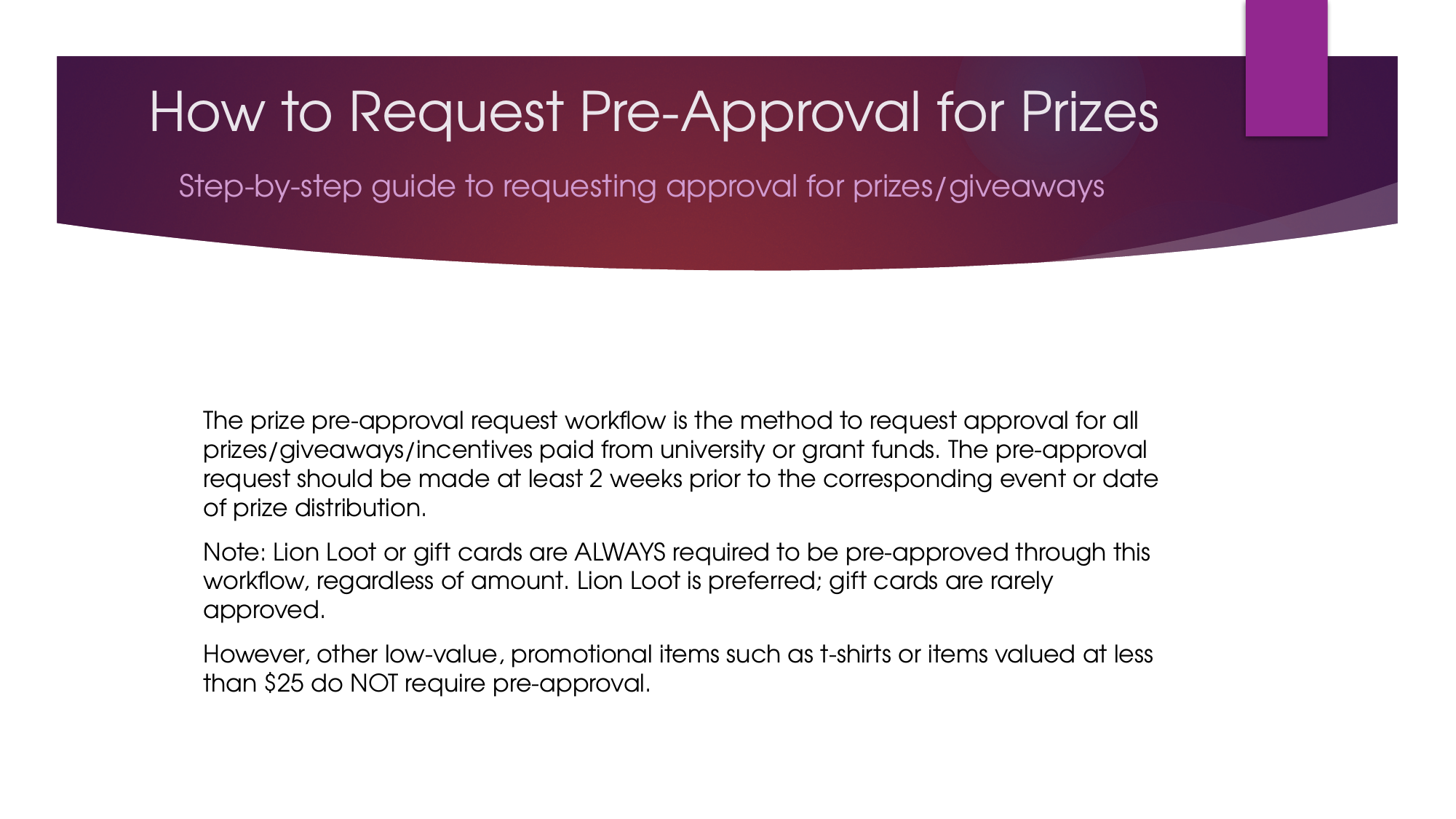

# How to Request Pre-Approval for Prizes Step-by-step guide to requesting approval for prizes/giveaways

The prize pre-approval request workflow is the method to request approval for all prizes/giveaways/incentives paid from university or grant funds. The pre-approval request should be made at least 2 weeks prior to the corresponding event or date of prize distribution.
Note: Lion Loot or gift cards are ALWAYS required to be pre-approved through this workflow, regardless of amount. Lion Loot is preferred; gift cards are rarely approved.
However, other low-value, promotional items such as t-shirts or items valued at less than $25 do NOT require pre-approval.